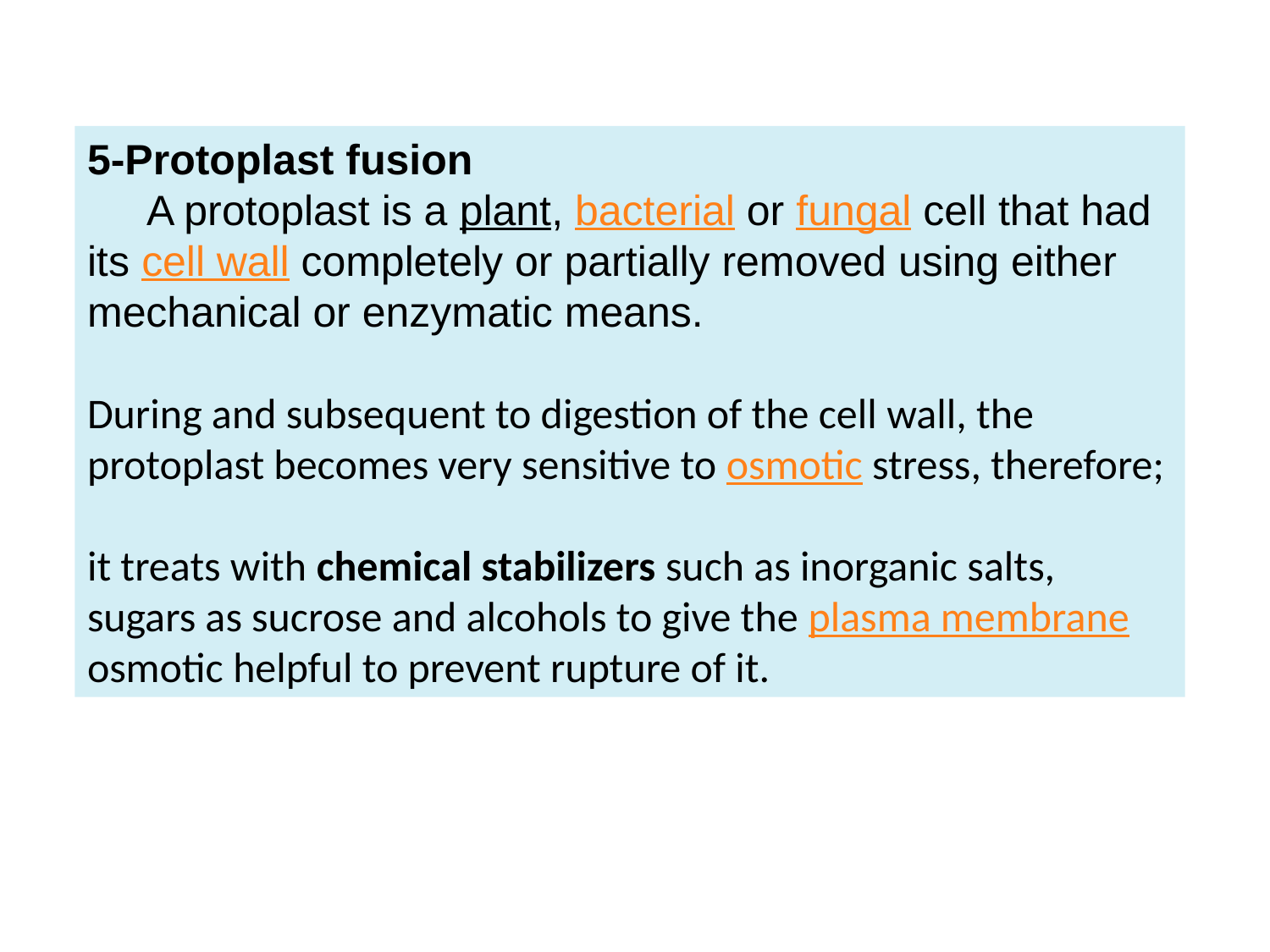

5-Protoplast fusion
     A protoplast is a plant, bacterial or fungal cell that had its cell wall completely or partially removed using either mechanical or enzymatic means.

During and subsequent to digestion of the cell wall, the protoplast becomes very sensitive to osmotic stress, therefore;

it treats with chemical stabilizers such as inorganic salts, sugars as sucrose and alcohols to give the plasma membrane osmotic helpful to prevent rupture of it.